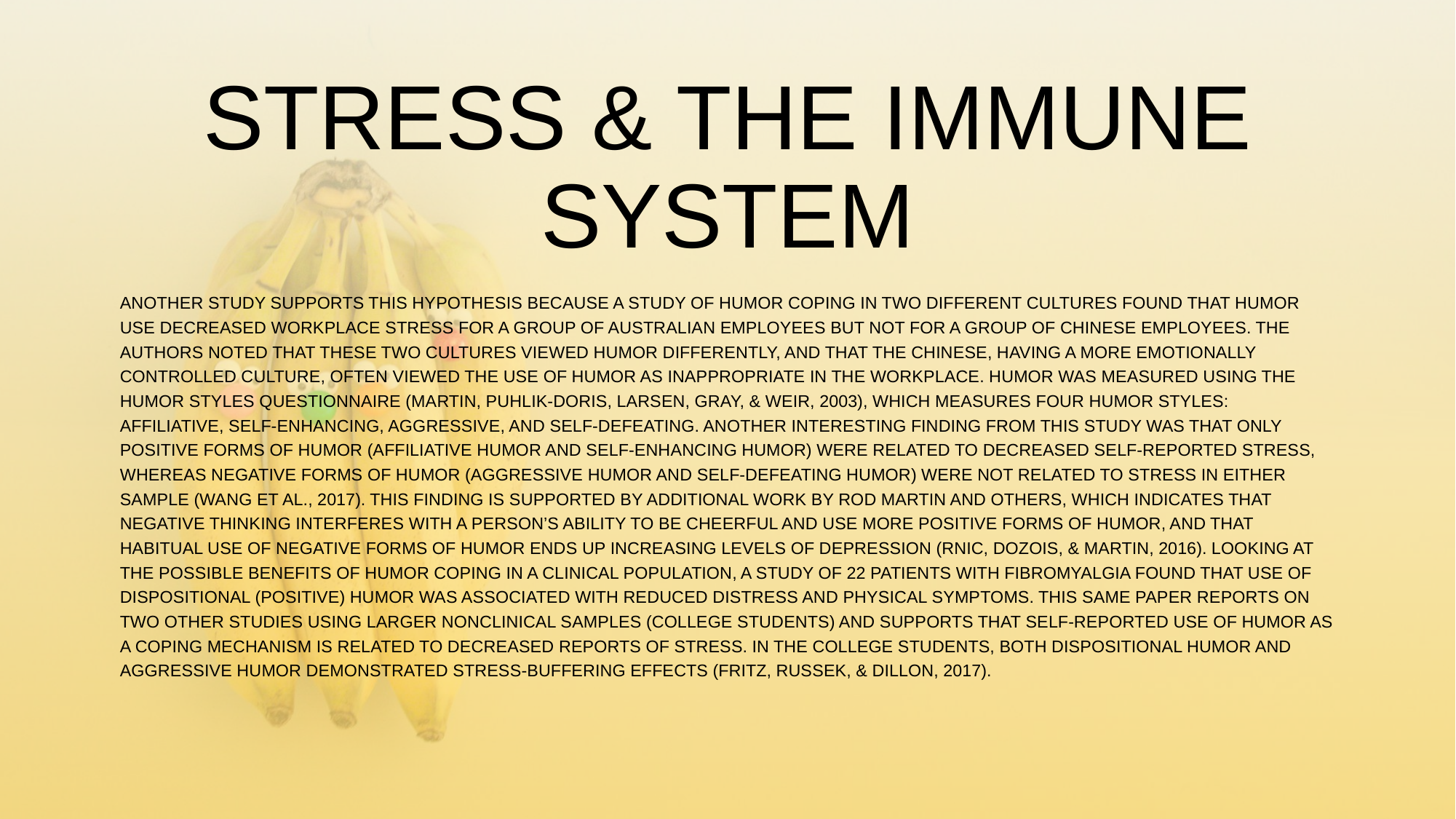

# STRESS & THE IMMUNE SYSTEM
ANOTHER STUDY SUPPORTS THIS HYPOTHESIS BECAUSE A STUDY OF HUMOR COPING IN TWO DIFFERENT CULTURES FOUND THAT HUMOR USE DECREASED WORKPLACE STRESS FOR A GROUP OF AUSTRALIAN EMPLOYEES BUT NOT FOR A GROUP OF CHINESE EMPLOYEES. THE AUTHORS NOTED THAT THESE TWO CULTURES VIEWED HUMOR DIFFERENTLY, AND THAT THE CHINESE, HAVING A MORE EMOTIONALLY CONTROLLED CULTURE, OFTEN VIEWED THE USE OF HUMOR AS INAPPROPRIATE IN THE WORKPLACE. HUMOR WAS MEASURED USING THE HUMOR STYLES QUESTIONNAIRE (MARTIN, PUHLIK-DORIS, LARSEN, GRAY, & WEIR, 2003), WHICH MEASURES FOUR HUMOR STYLES: AFFILIATIVE, SELF-ENHANCING, AGGRESSIVE, AND SELF-DEFEATING. ANOTHER INTERESTING FINDING FROM THIS STUDY WAS THAT ONLY POSITIVE FORMS OF HUMOR (AFFILIATIVE HUMOR AND SELF-ENHANCING HUMOR) WERE RELATED TO DECREASED SELF-REPORTED STRESS, WHEREAS NEGATIVE FORMS OF HUMOR (AGGRESSIVE HUMOR AND SELF-DEFEATING HUMOR) WERE NOT RELATED TO STRESS IN EITHER SAMPLE (WANG ET AL., 2017). THIS FINDING IS SUPPORTED BY ADDITIONAL WORK BY ROD MARTIN AND OTHERS, WHICH INDICATES THAT NEGATIVE THINKING INTERFERES WITH A PERSON’S ABILITY TO BE CHEERFUL AND USE MORE POSITIVE FORMS OF HUMOR, AND THAT HABITUAL USE OF NEGATIVE FORMS OF HUMOR ENDS UP INCREASING LEVELS OF DEPRESSION (RNIC, DOZOIS, & MARTIN, 2016). LOOKING AT THE POSSIBLE BENEFITS OF HUMOR COPING IN A CLINICAL POPULATION, A STUDY OF 22 PATIENTS WITH FIBROMYALGIA FOUND THAT USE OF DISPOSITIONAL (POSITIVE) HUMOR WAS ASSOCIATED WITH REDUCED DISTRESS AND PHYSICAL SYMPTOMS. THIS SAME PAPER REPORTS ON TWO OTHER STUDIES USING LARGER NONCLINICAL SAMPLES (COLLEGE STUDENTS) AND SUPPORTS THAT SELF-REPORTED USE OF HUMOR AS A COPING MECHANISM IS RELATED TO DECREASED REPORTS OF STRESS. IN THE COLLEGE STUDENTS, BOTH DISPOSITIONAL HUMOR AND AGGRESSIVE HUMOR DEMONSTRATED STRESS-BUFFERING EFFECTS (FRITZ, RUSSEK, & DILLON, 2017).